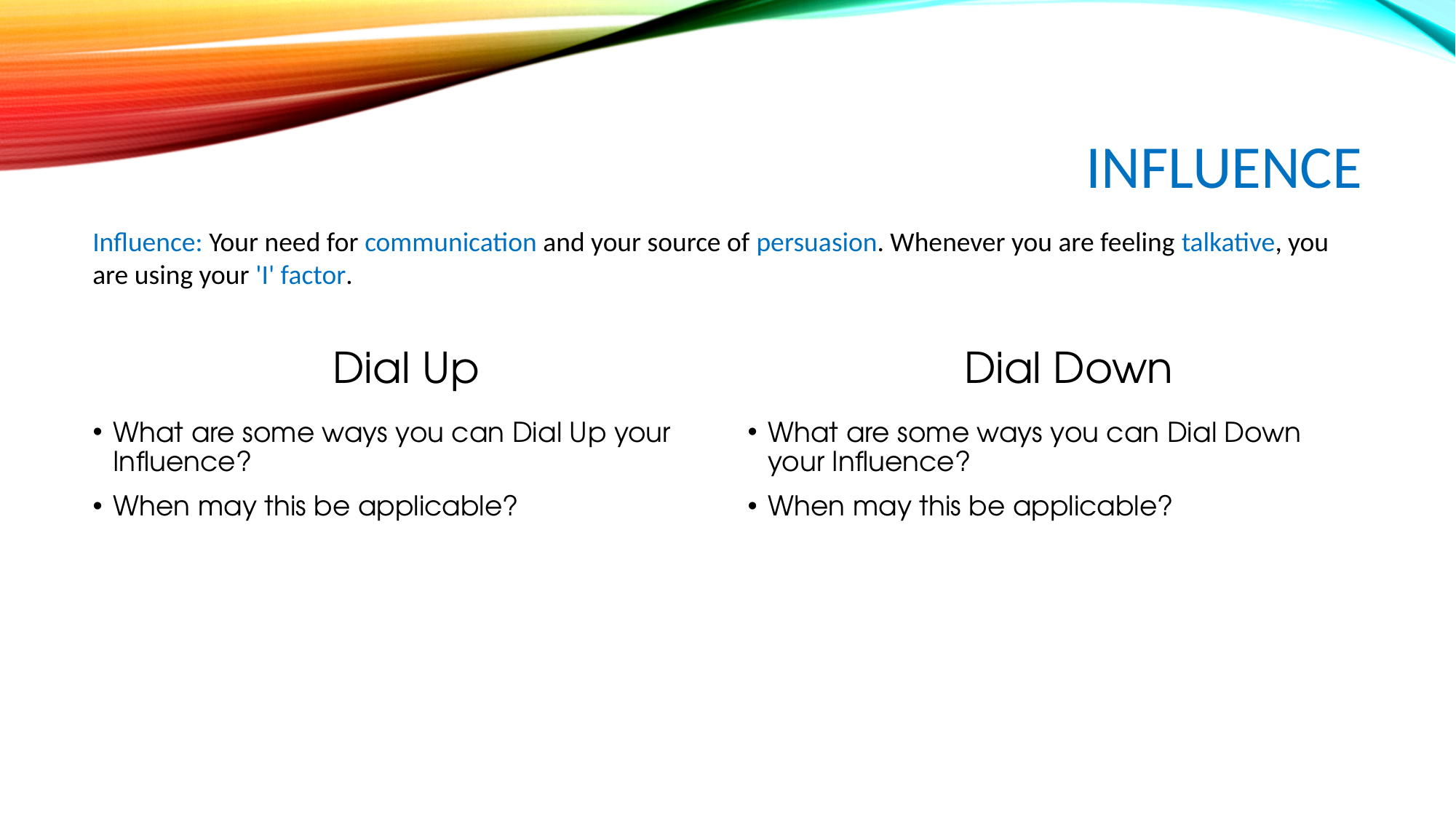

# Influence
Influence: Your need for communication and your source of persuasion. Whenever you are feeling talkative, you are using your 'I' factor.

Dial Up
Dial Down
What are some ways you can Dial Up your Influence?
When may this be applicable?

What are some ways you can Dial Down your Influence?
When may this be applicable?